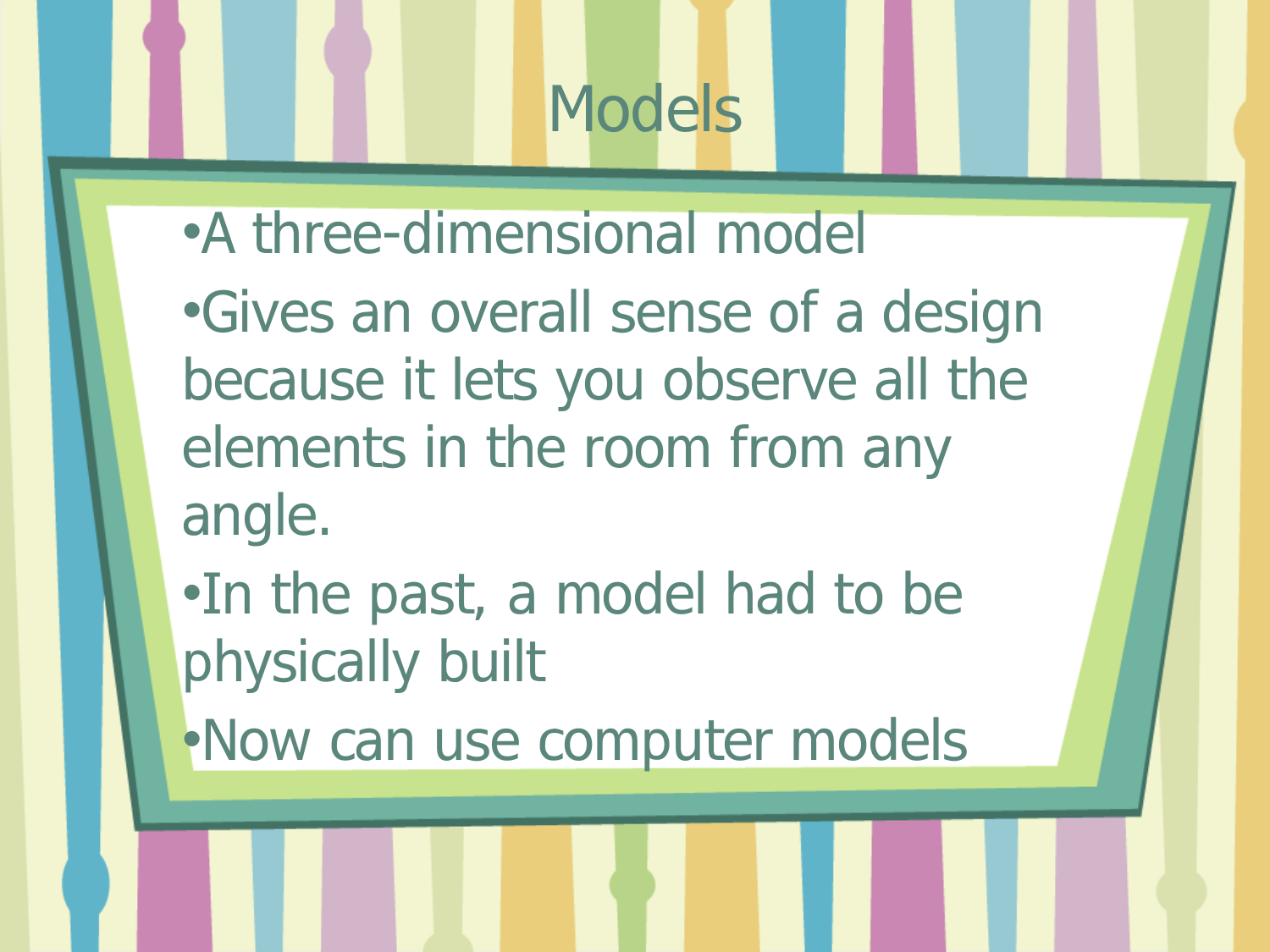

# Models
A three-dimensional model
Gives an overall sense of a design because it lets you observe all the elements in the room from any angle.
In the past, a model had to be physically built
Now can use computer models